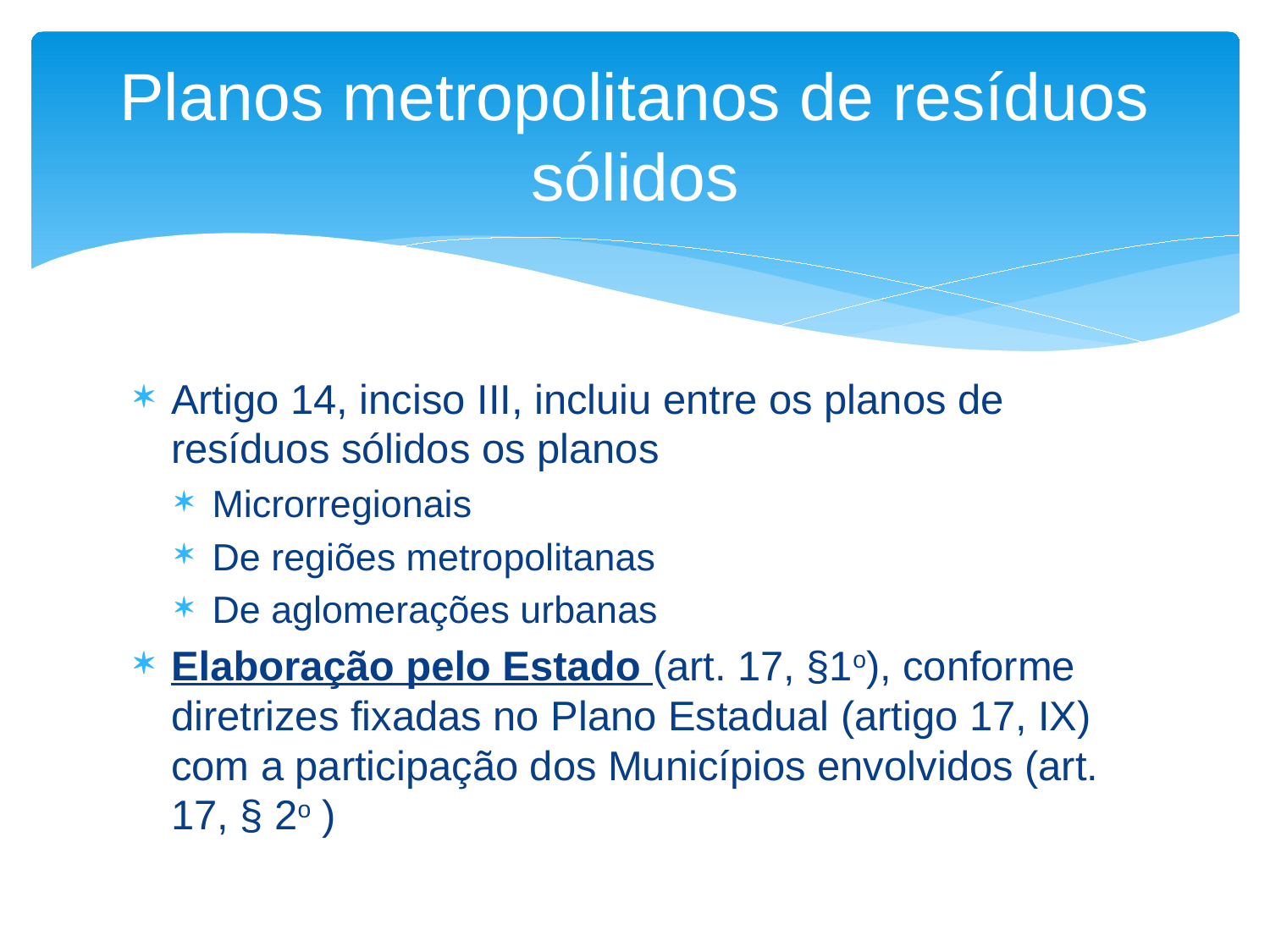

# Planos metropolitanos de resíduos sólidos
Artigo 14, inciso III, incluiu entre os planos de resíduos sólidos os planos
Microrregionais
De regiões metropolitanas
De aglomerações urbanas
Elaboração pelo Estado (art. 17, §1o), conforme diretrizes fixadas no Plano Estadual (artigo 17, IX) com a participação dos Municípios envolvidos (art. 17, § 2o )